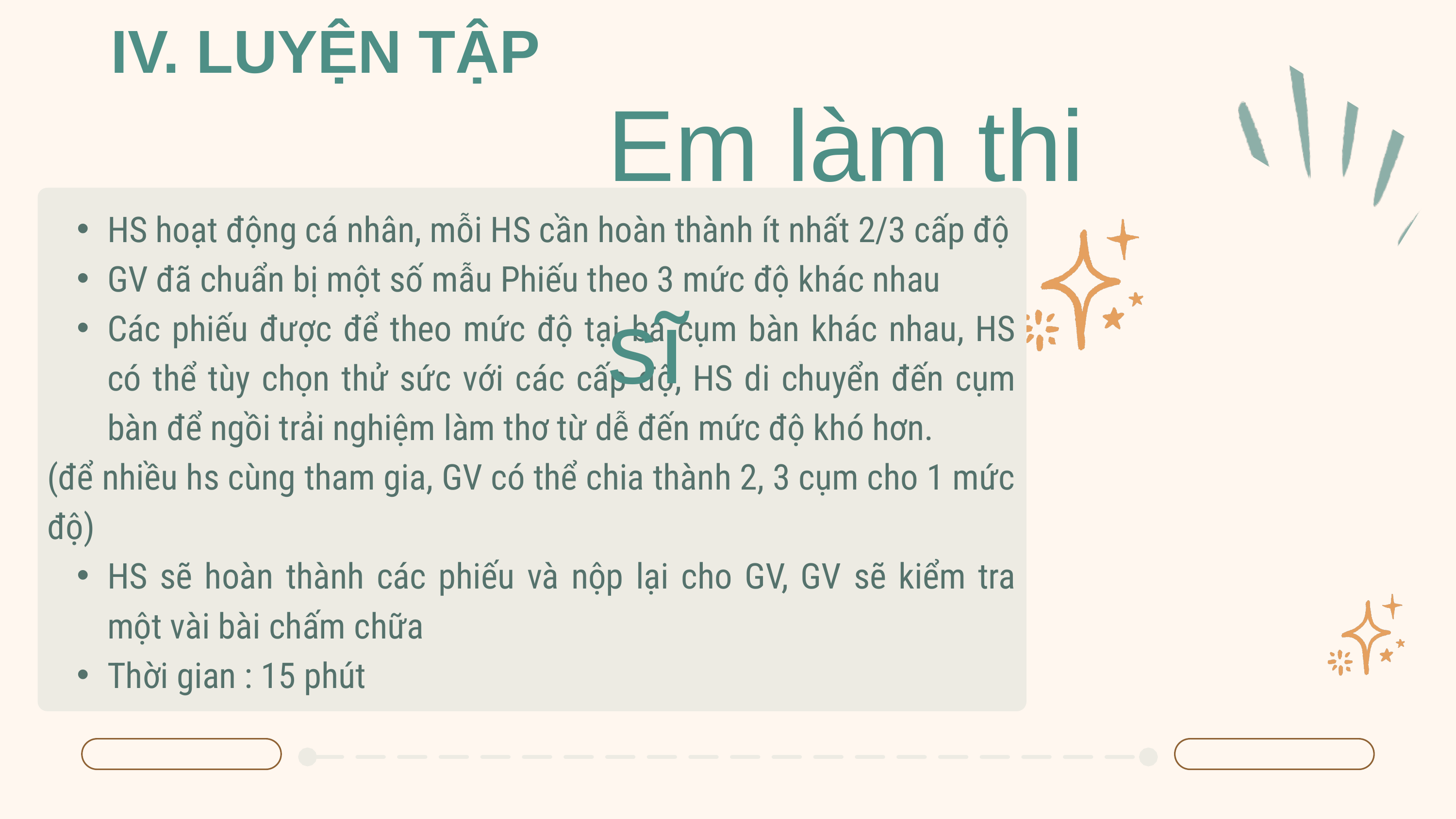

IV. LUYỆN TẬP
Em làm thi sĩ

HS hoạt động cá nhân, mỗi HS cần hoàn thành ít nhất 2/3 cấp độ
GV đã chuẩn bị một số mẫu Phiếu theo 3 mức độ khác nhau
Các phiếu được để theo mức độ tại ba cụm bàn khác nhau, HS có thể tùy chọn thử sức với các cấp độ, HS di chuyển đến cụm bàn để ngồi trải nghiệm làm thơ từ dễ đến mức độ khó hơn.
(để nhiều hs cùng tham gia, GV có thể chia thành 2, 3 cụm cho 1 mức độ)
HS sẽ hoàn thành các phiếu và nộp lại cho GV, GV sẽ kiểm tra một vài bài chấm chữa
Thời gian : 15 phút